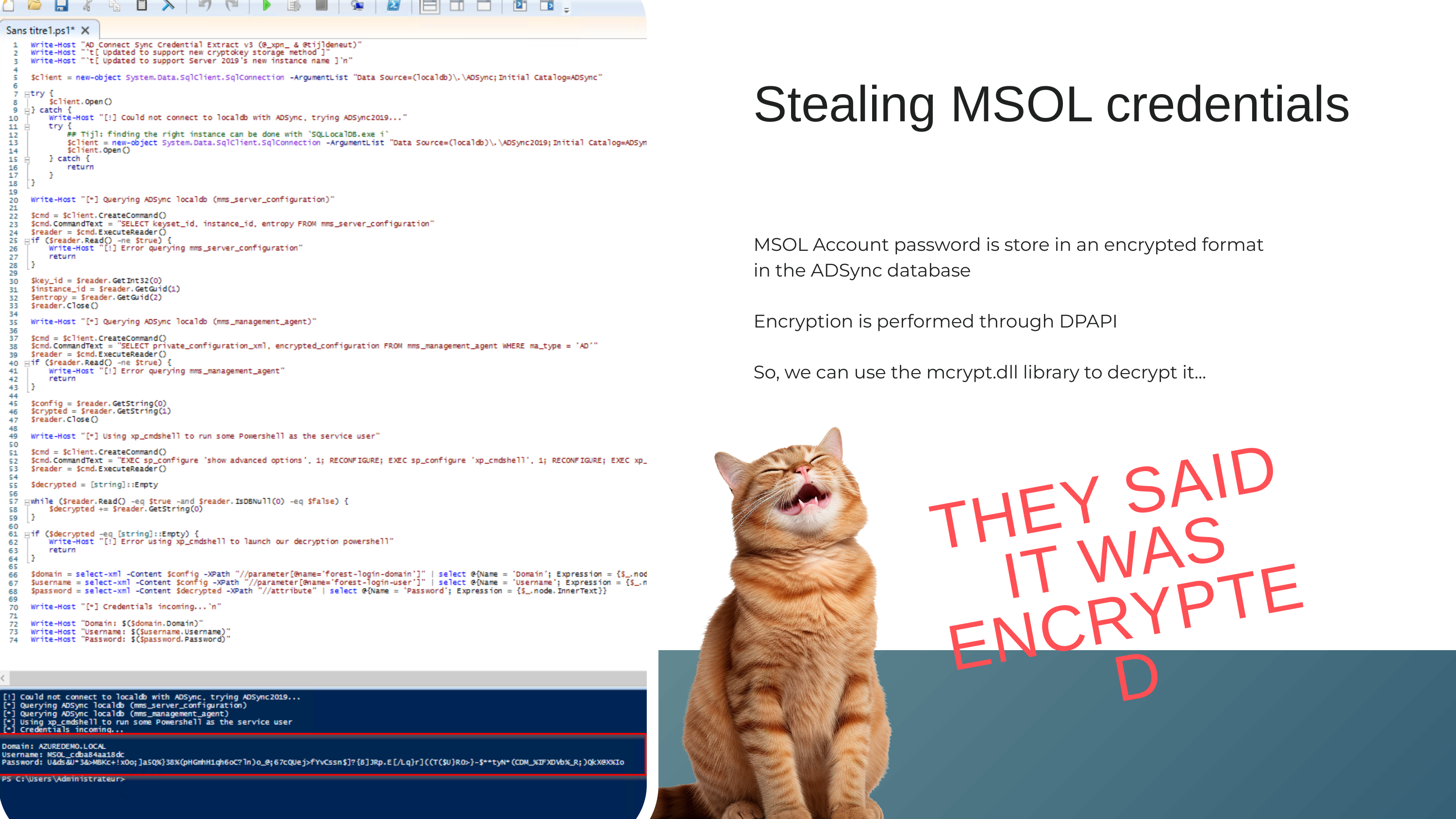

Stealing MSOL credentials
MSOL Account password is store in an encrypted format in the ADSync database

Encryption is performed through DPAPI

So, we can use the mcrypt.dll library to decrypt it...

THEY SAID IT WAS ENCRYPTED